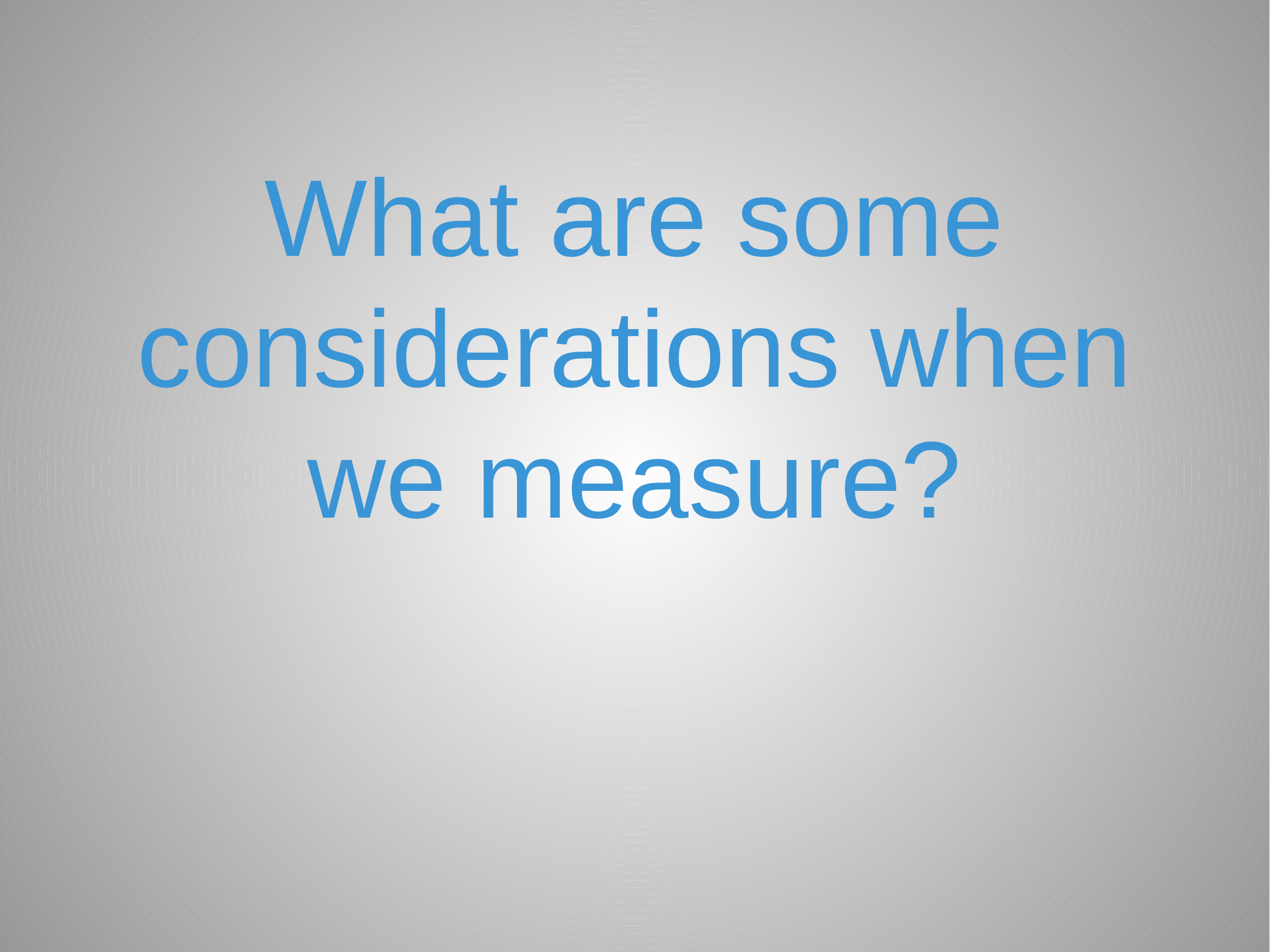

# What are some considerations when we measure?